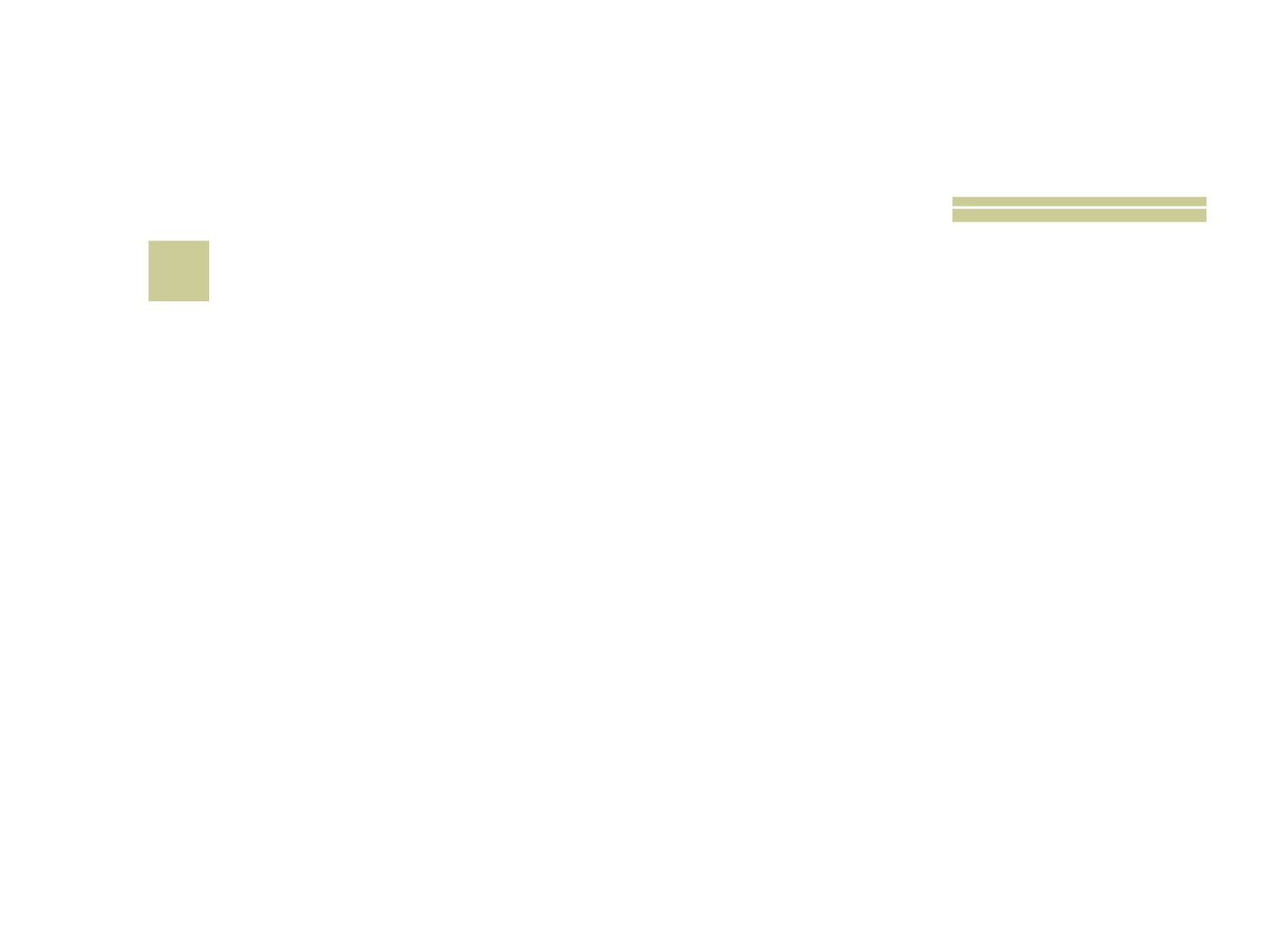

# 30
 Nome do namorado da boneca mais popular do mundo?